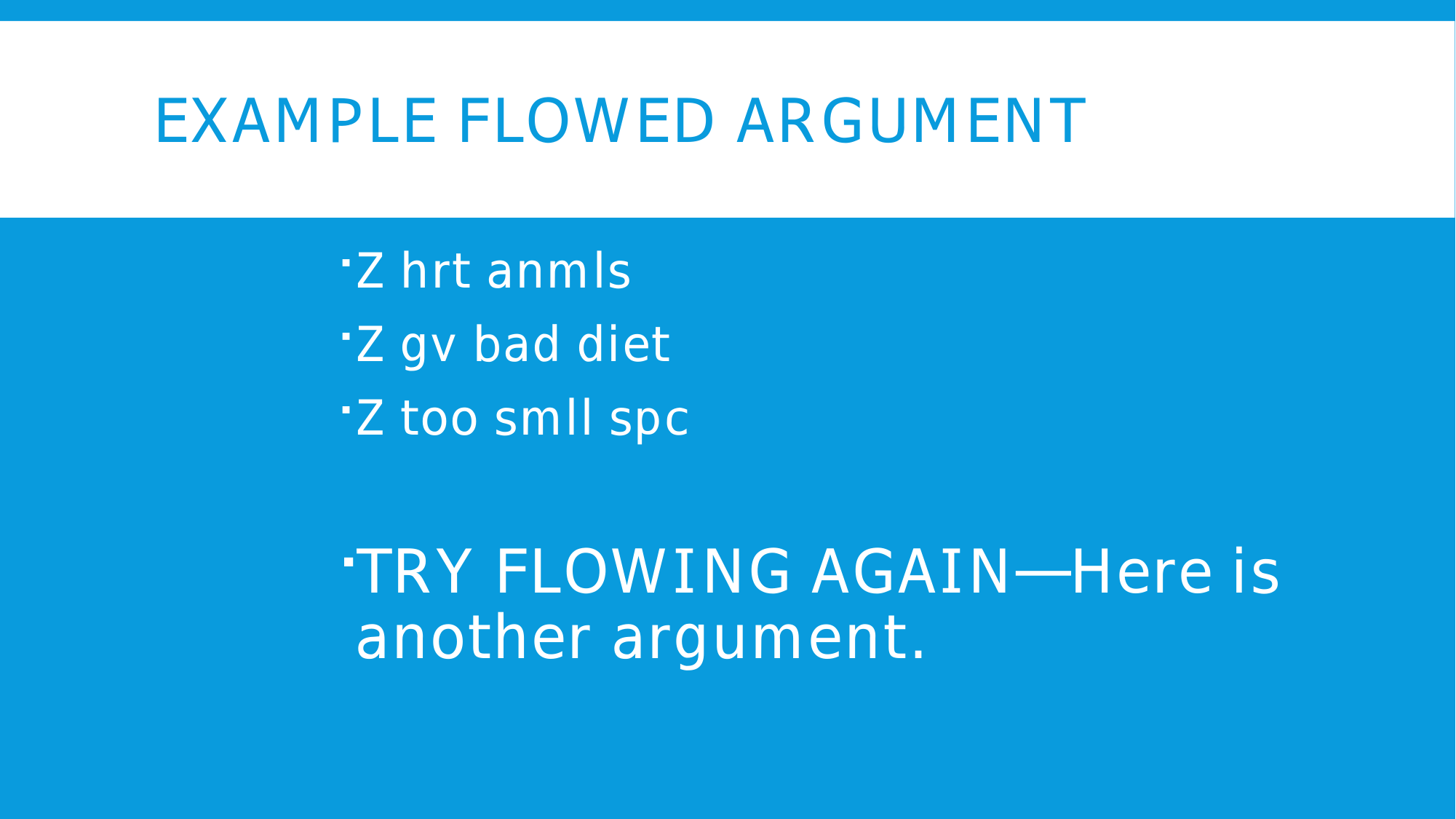

# EXAMPLE FLOWED ARGUMENT
Z hrt anmls
Z gv bad diet
Z too smll spc

TRY FLOWING AGAIN—Here is another argument.